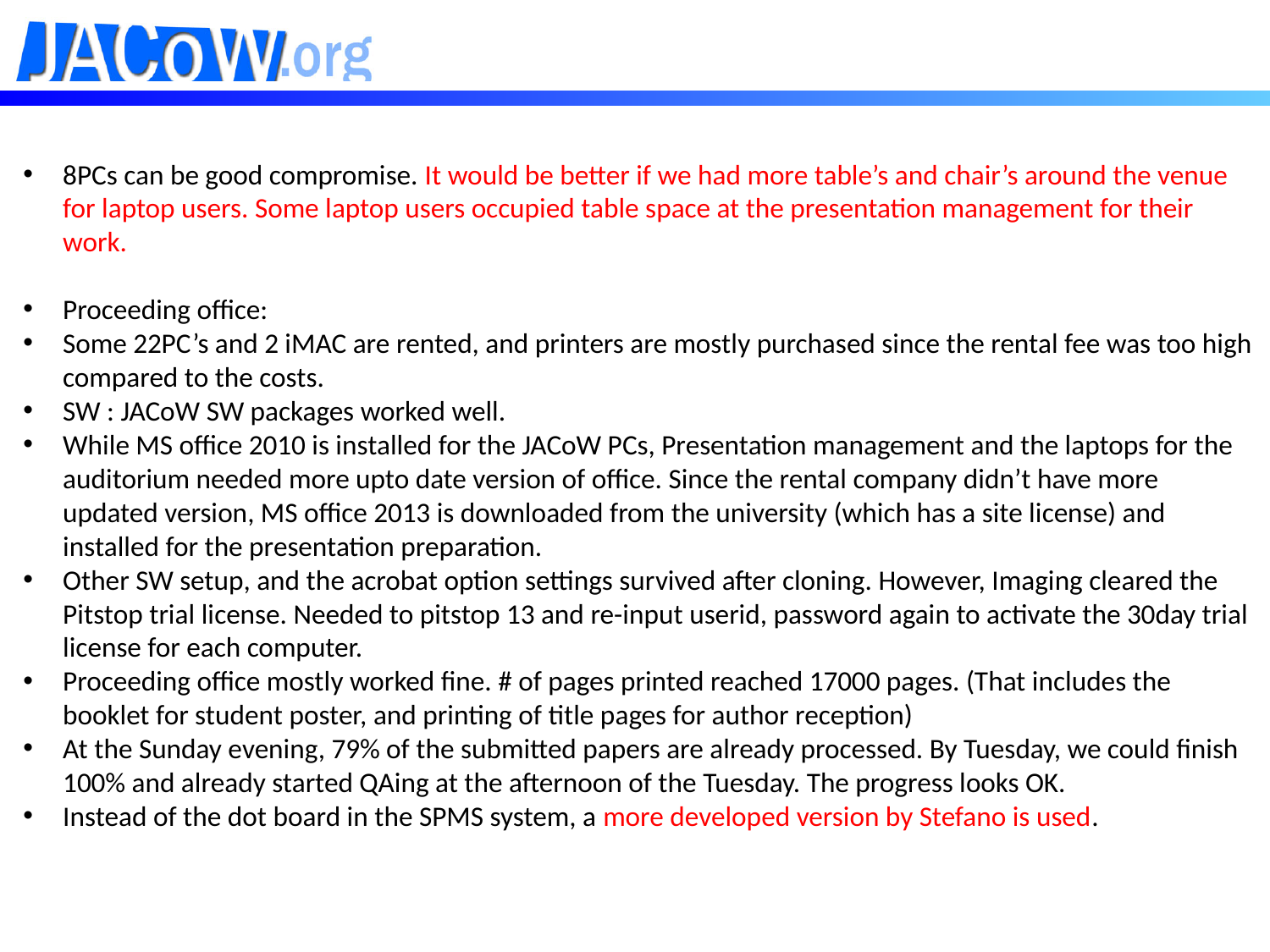

8PCs can be good compromise. It would be better if we had more table’s and chair’s around the venue for laptop users. Some laptop users occupied table space at the presentation management for their work.

Proceeding office:
Some 22PC’s and 2 iMAC are rented, and printers are mostly purchased since the rental fee was too high compared to the costs.
SW : JACoW SW packages worked well.
While MS office 2010 is installed for the JACoW PCs, Presentation management and the laptops for the auditorium needed more upto date version of office. Since the rental company didn’t have more updated version, MS office 2013 is downloaded from the university (which has a site license) and installed for the presentation preparation.
Other SW setup, and the acrobat option settings survived after cloning. However, Imaging cleared the Pitstop trial license. Needed to pitstop 13 and re-input userid, password again to activate the 30day trial license for each computer.
Proceeding office mostly worked fine. # of pages printed reached 17000 pages. (That includes the booklet for student poster, and printing of title pages for author reception)
At the Sunday evening, 79% of the submitted papers are already processed. By Tuesday, we could finish 100% and already started QAing at the afternoon of the Tuesday. The progress looks OK.
Instead of the dot board in the SPMS system, a more developed version by Stefano is used.